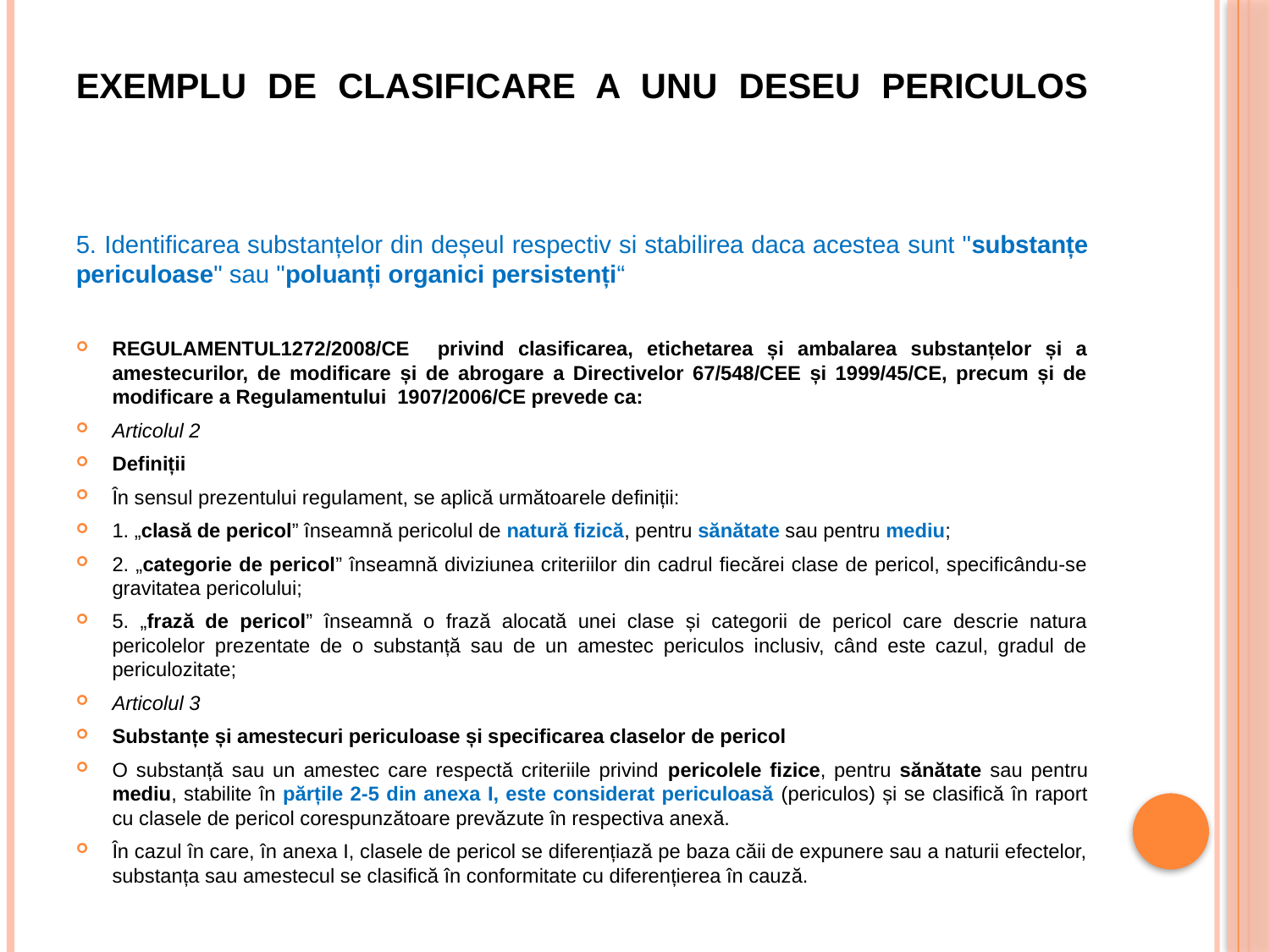

# EXEMPLU DE CLASIFICARE A UNU DESEU PERICULOS
5. Identificarea substanțelor din deșeul respectiv si stabilirea daca acestea sunt "substanțe periculoase" sau "poluanți organici persistenți“

REGULAMENTUL1272/2008/CE  privind clasificarea, etichetarea și ambalarea substanțelor și a amestecurilor, de modificare și de abrogare a Directivelor 67/548/CEE și 1999/45/CE, precum și de modificare a Regulamentului  1907/2006/CE prevede ca:
Articolul 2
Definiții
În sensul prezentului regulament, se aplică următoarele definiții:
1. „clasă de pericol” înseamnă pericolul de natură fizică, pentru sănătate sau pentru mediu;
2. „categorie de pericol” înseamnă diviziunea criteriilor din cadrul fiecărei clase de pericol, specificându-se gravitatea pericolului;
5. „frază de pericol” înseamnă o frază alocată unei clase și categorii de pericol care descrie natura pericolelor prezentate de o substanță sau de un amestec periculos inclusiv, când este cazul, gradul de periculozitate;
Articolul 3
Substanțe și amestecuri periculoase și specificarea claselor de pericol
O substanță sau un amestec care respectă criteriile privind pericolele fizice, pentru sănătate sau pentru mediu, stabilite în părțile 2-5 din anexa I, este considerat periculoasă (periculos) și se clasifică în raport cu clasele de pericol corespunzătoare prevăzute în respectiva anexă.
În cazul în care, în anexa I, clasele de pericol se diferențiază pe baza căii de expunere sau a naturii efectelor, substanța sau amestecul se clasifică în conformitate cu diferențierea în cauză.